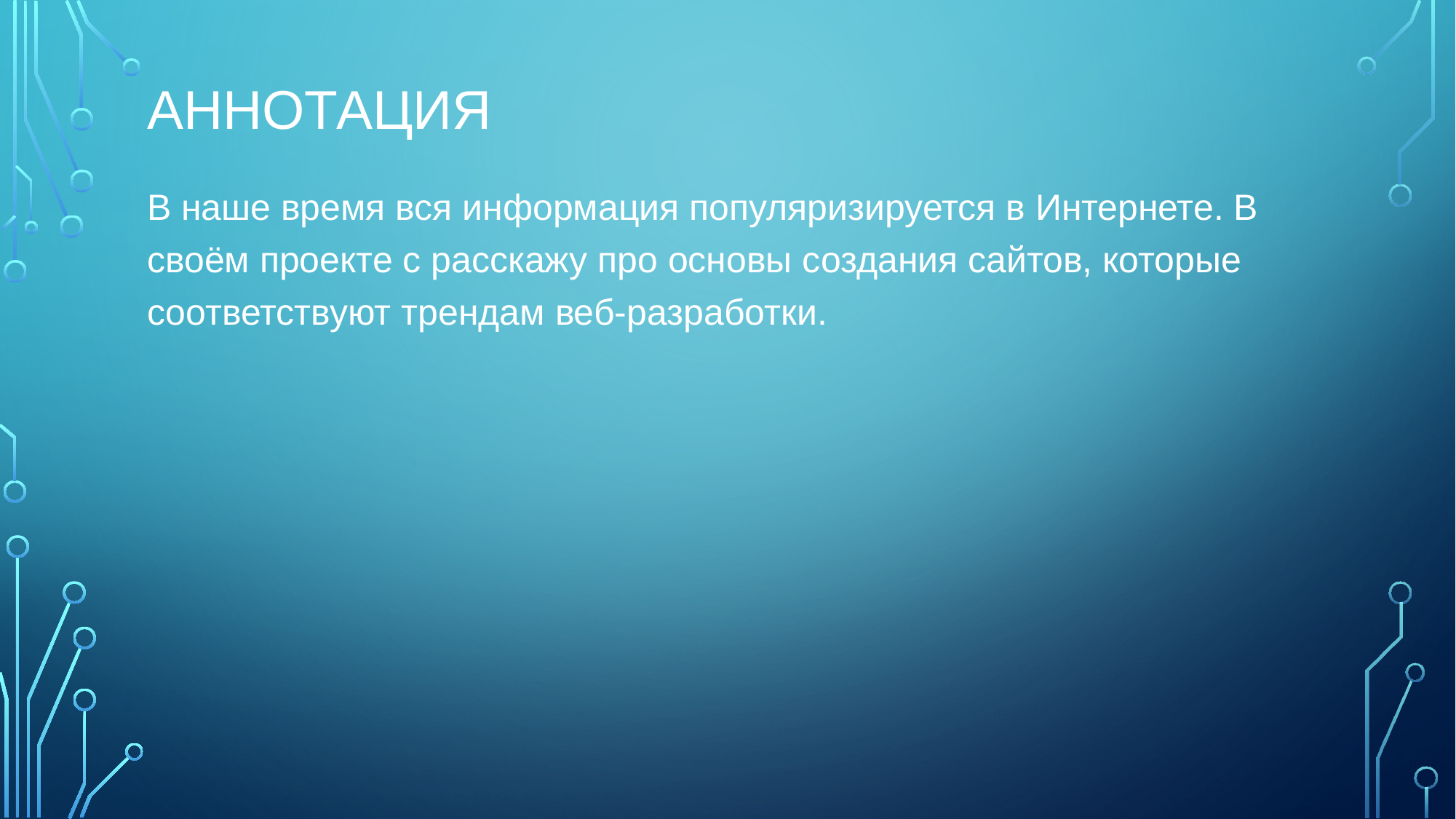

# Аннотация
В наше время вся информация популяризируется в Интернете. В своём проекте с расскажу про основы создания сайтов, которые соответствуют трендам веб-разработки.